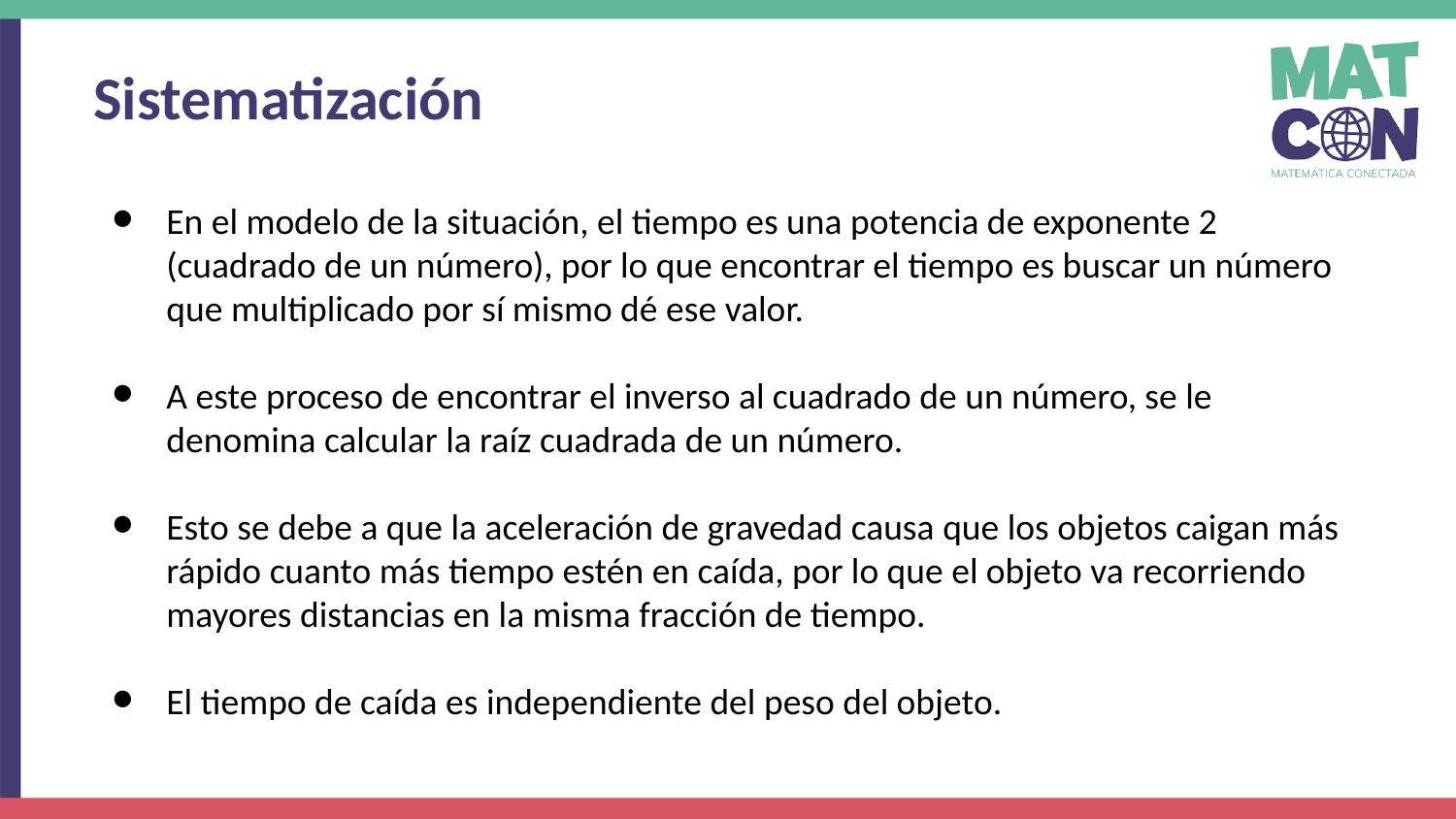

Sistematización
En el modelo de la situación, el tiempo es una potencia de exponente 2 (cuadrado de un número), por lo que encontrar el tiempo es buscar un número que multiplicado por sí mismo dé ese valor.
A este proceso de encontrar el inverso al cuadrado de un número, se le denomina calcular la raíz cuadrada de un número.
Esto se debe a que la aceleración de gravedad causa que los objetos caigan más rápido cuanto más tiempo estén en caída, por lo que el objeto va recorriendo mayores distancias en la misma fracción de tiempo.
El tiempo de caída es independiente del peso del objeto.